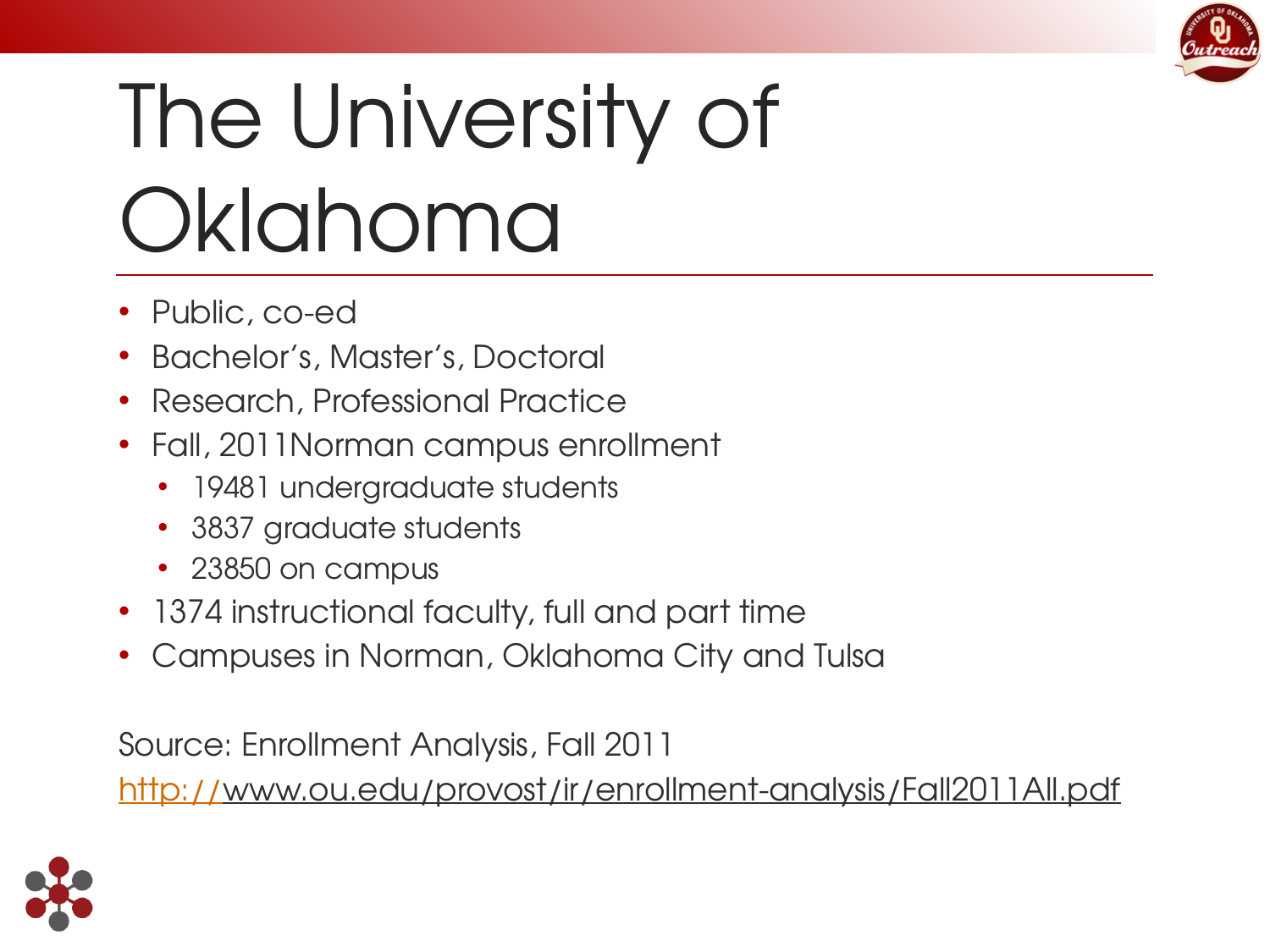

# The University of Oklahoma
Public, co-ed
Bachelor’s, Master’s, Doctoral
Research, Professional Practice
Fall, 2011Norman campus enrollment
19481 undergraduate students
3837 graduate students
23850 on campus
1374 instructional faculty, full and part time
Campuses in Norman, Oklahoma City and Tulsa

Source: Enrollment Analysis, Fall 2011
http://www.ou.edu/provost/ir/enrollment-analysis/Fall2011All.pdf